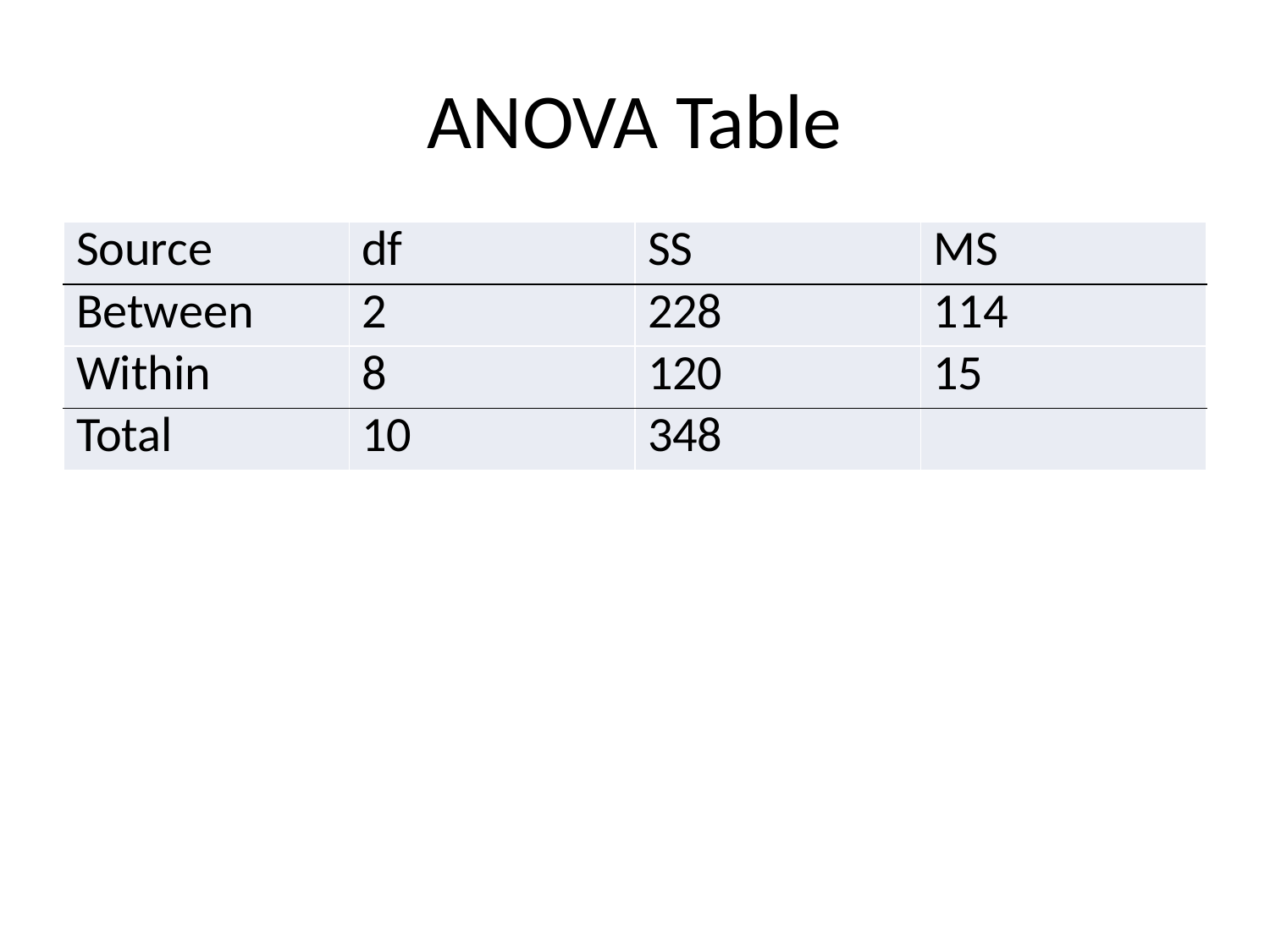

# ANOVA Table
| Source | df | SS | MS |
| --- | --- | --- | --- |
| Between | 2 | 228 | 114 |
| Within | 8 | 120 | 15 |
| Total | 10 | 348 |  |